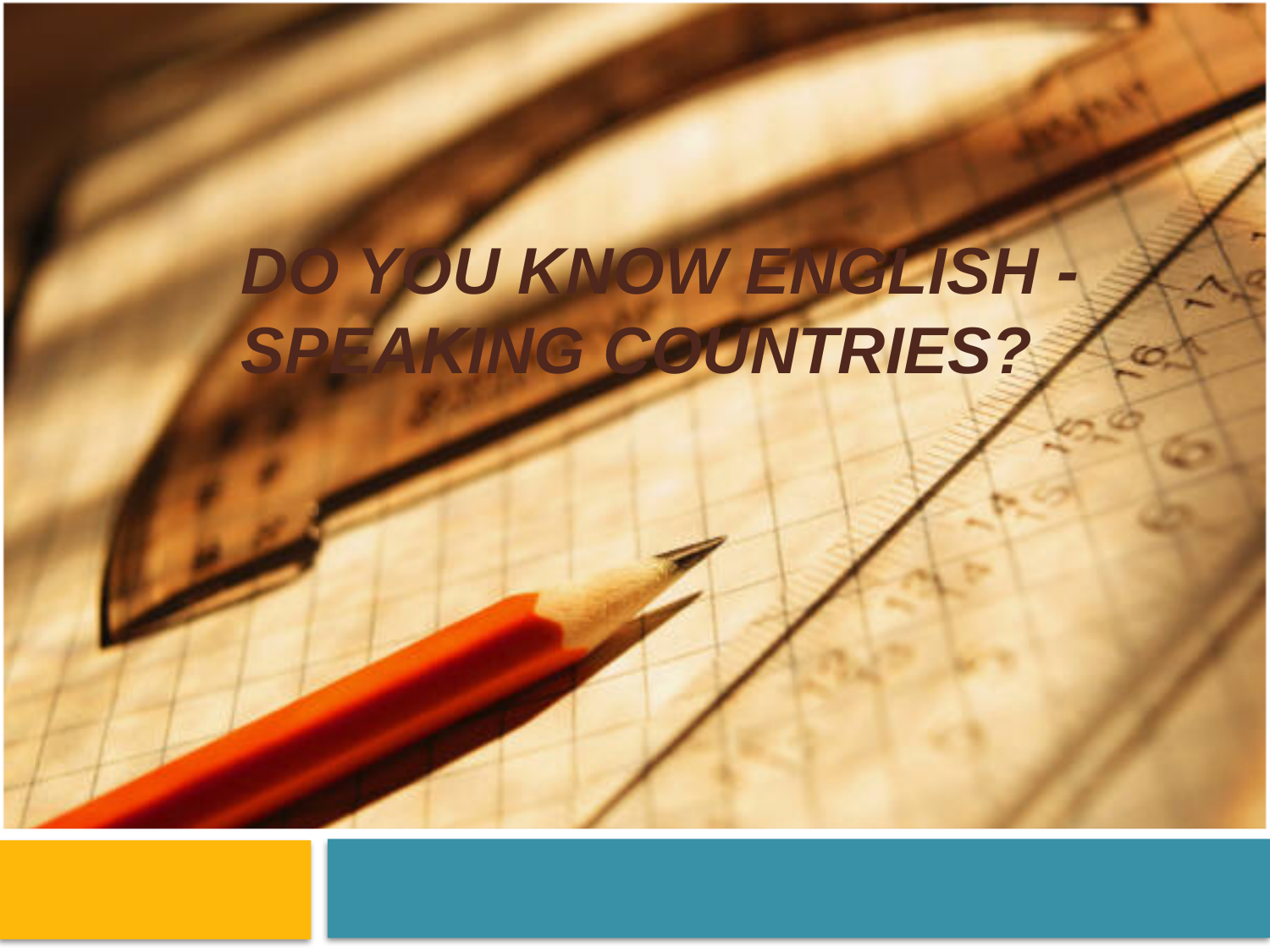

# Do you know English -speaking countries?